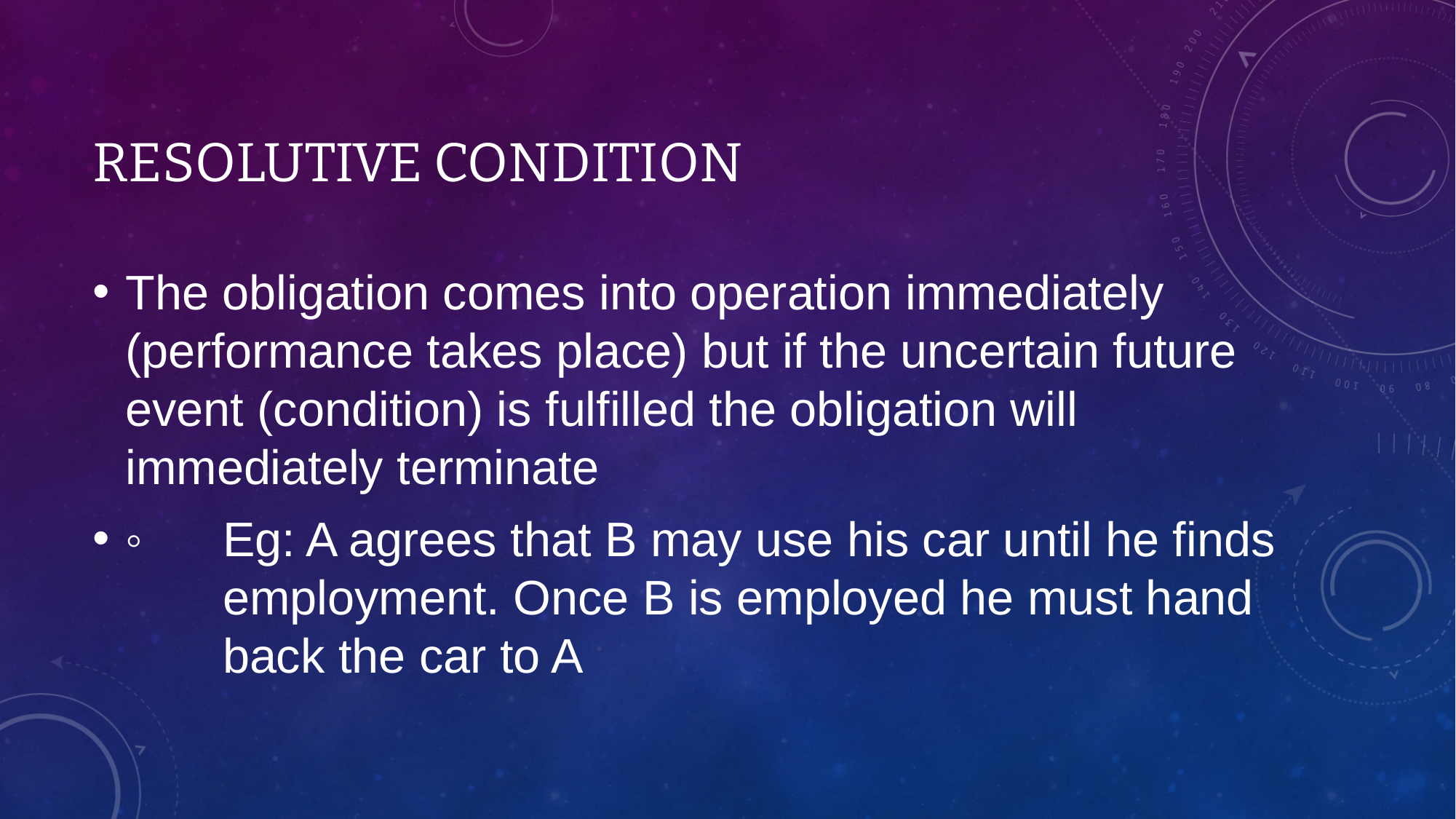

# Resolutive Condition
The obligation comes into operation immediately (performance takes place) but if the uncertain future event (condition) is fulfilled the obligation will immediately terminate
◦	Eg: A agrees that B may use his car until he finds 	employment. Once B is employed he must hand 	back the car to A